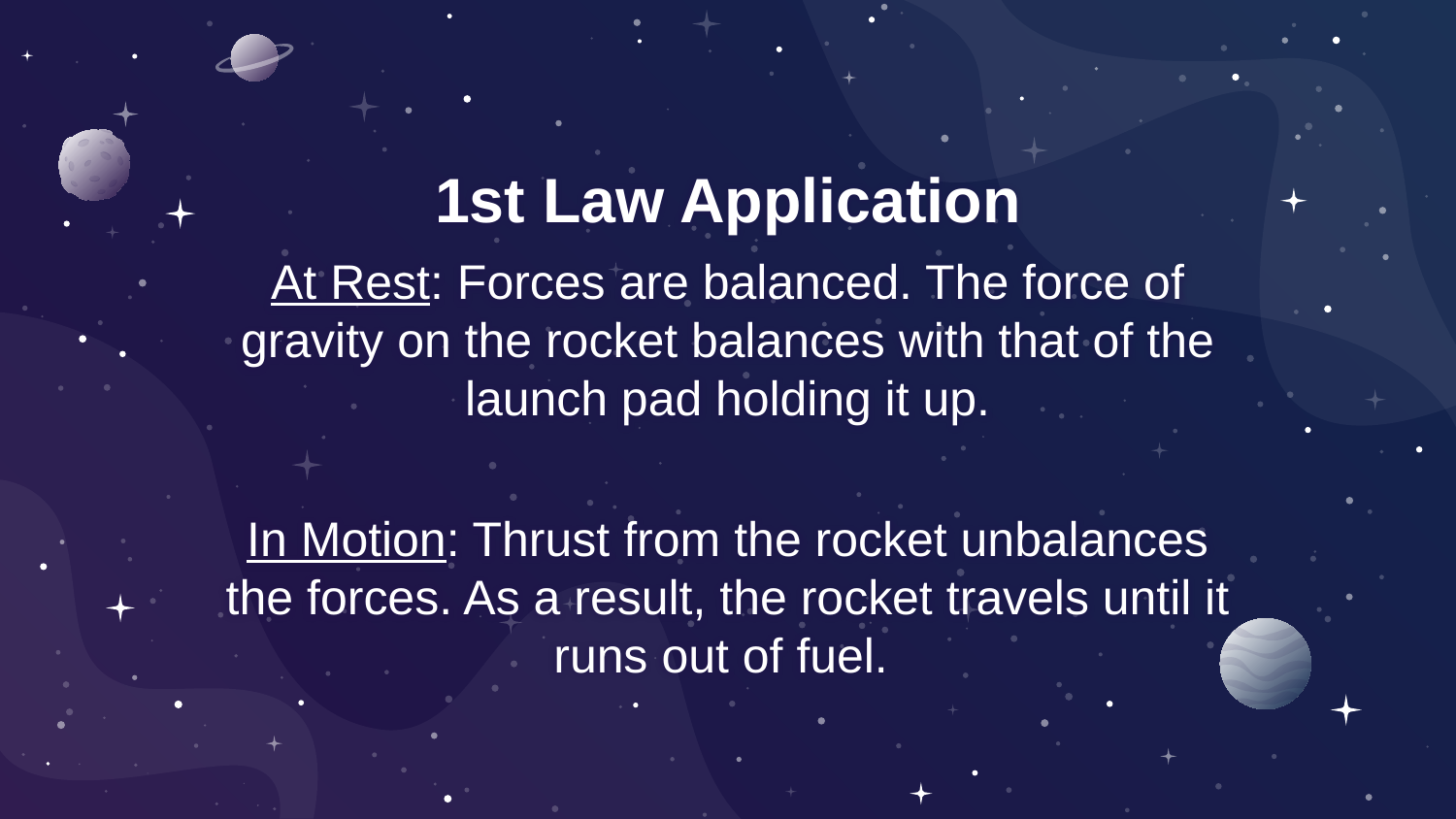

# 1st Law Application
At Rest: Forces are balanced. The force of gravity on the rocket balances with that of the launch pad holding it up.

In Motion: Thrust from the rocket unbalances the forces. As a result, the rocket travels until it runs out of fuel.